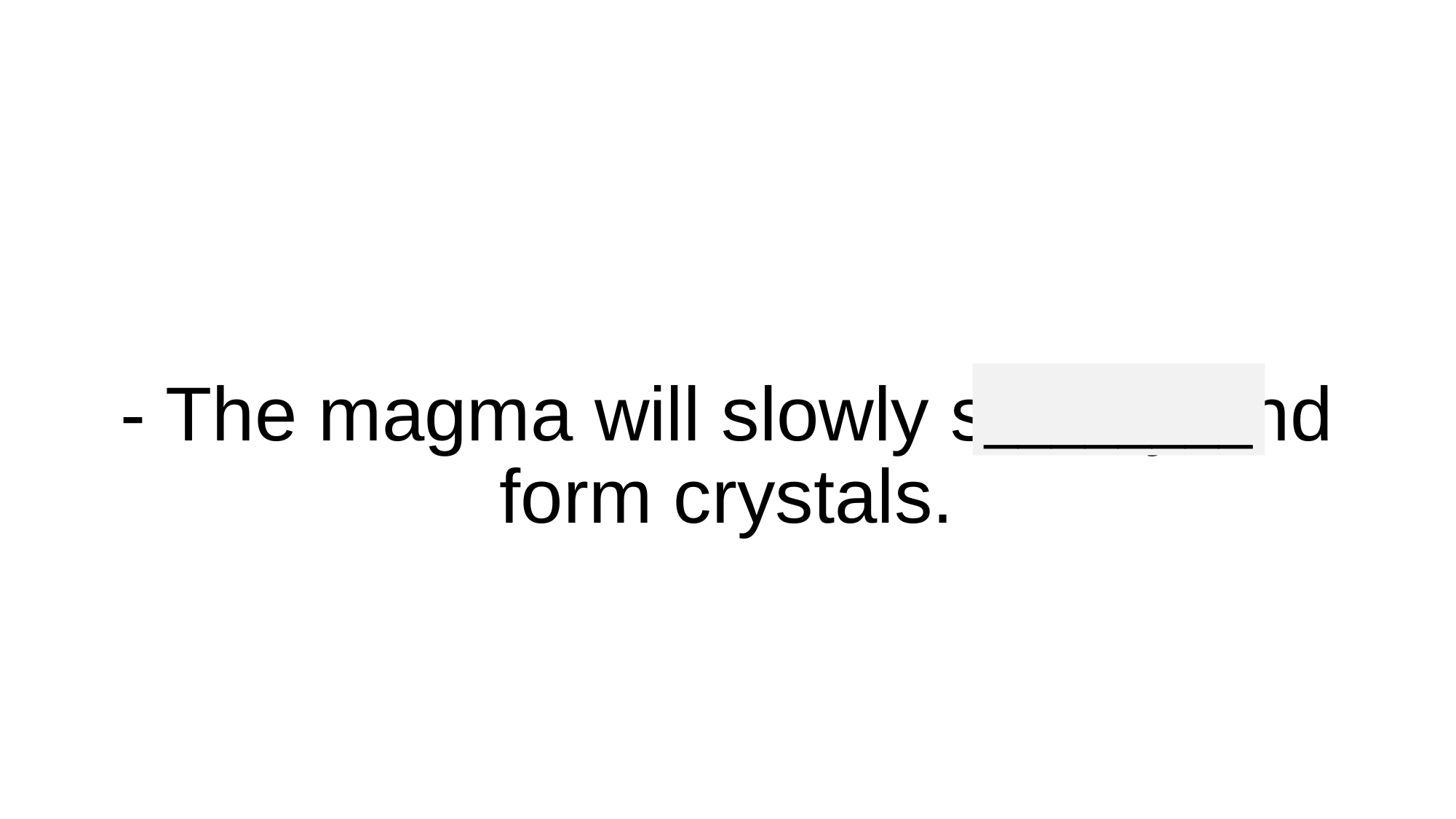

________
# - The magma will slowly solidify and form crystals.